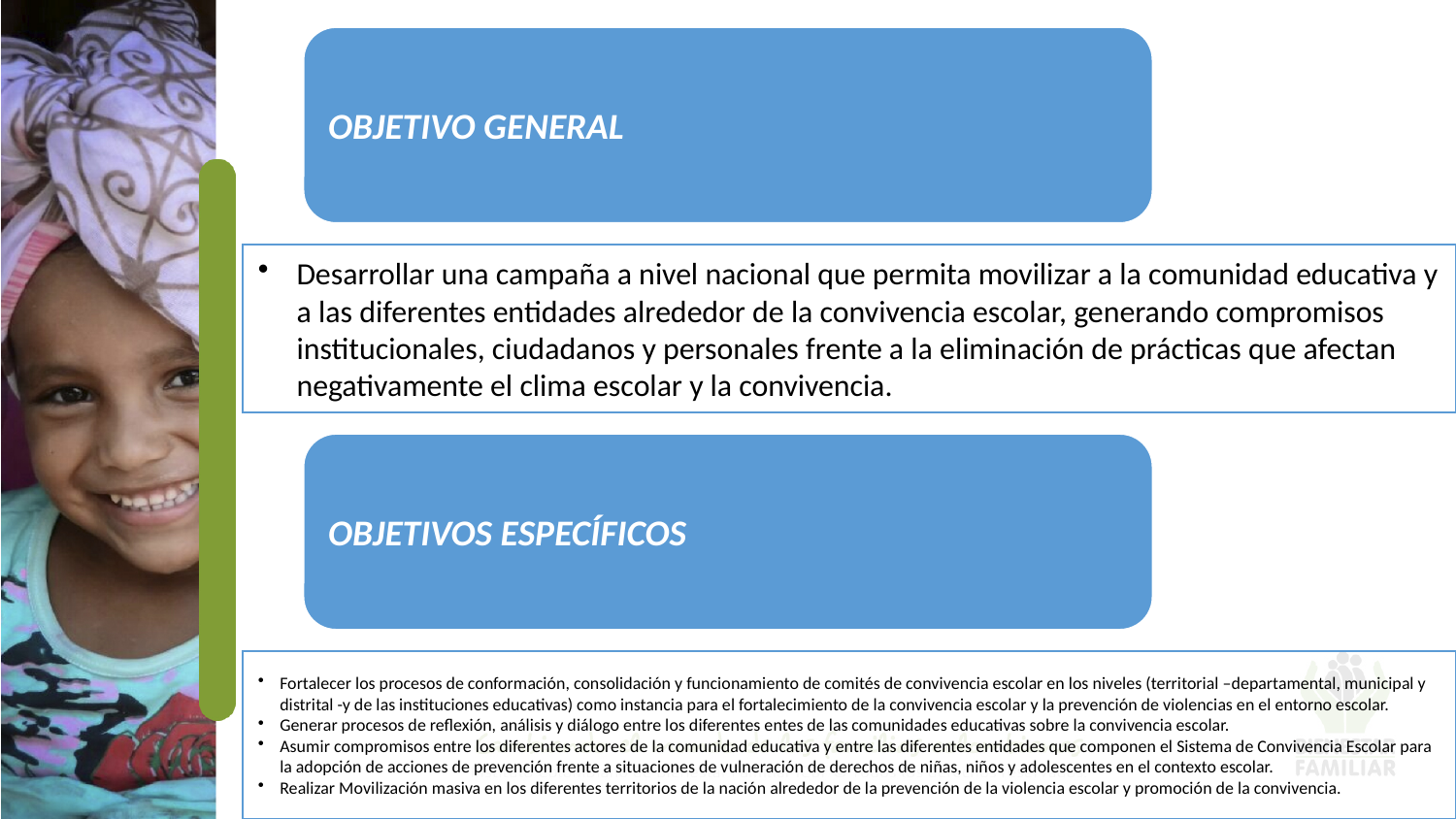

OBJETIVO GENERAL
Desarrollar una campaña a nivel nacional que permita movilizar a la comunidad educativa y a las diferentes entidades alrededor de la convivencia escolar, generando compromisos institucionales, ciudadanos y personales frente a la eliminación de prácticas que afectan negativamente el clima escolar y la convivencia.
Fortalecer los procesos de conformación, consolidación y funcionamiento de comités de convivencia escolar en los niveles (territorial –departamental, municipal y distrital -y de las instituciones educativas) como instancia para el fortalecimiento de la convivencia escolar y la prevención de violencias en el entorno escolar.
Generar procesos de reflexión, análisis y diálogo entre los diferentes entes de las comunidades educativas sobre la convivencia escolar.
Asumir compromisos entre los diferentes actores de la comunidad educativa y entre las diferentes entidades que componen el Sistema de Convivencia Escolar para la adopción de acciones de prevención frente a situaciones de vulneración de derechos de niñas, niños y adolescentes en el contexto escolar.
Realizar Movilización masiva en los diferentes territorios de la nación alrededor de la prevención de la violencia escolar y promoción de la convivencia.
OBJETIVOS ESPECÍFICOS